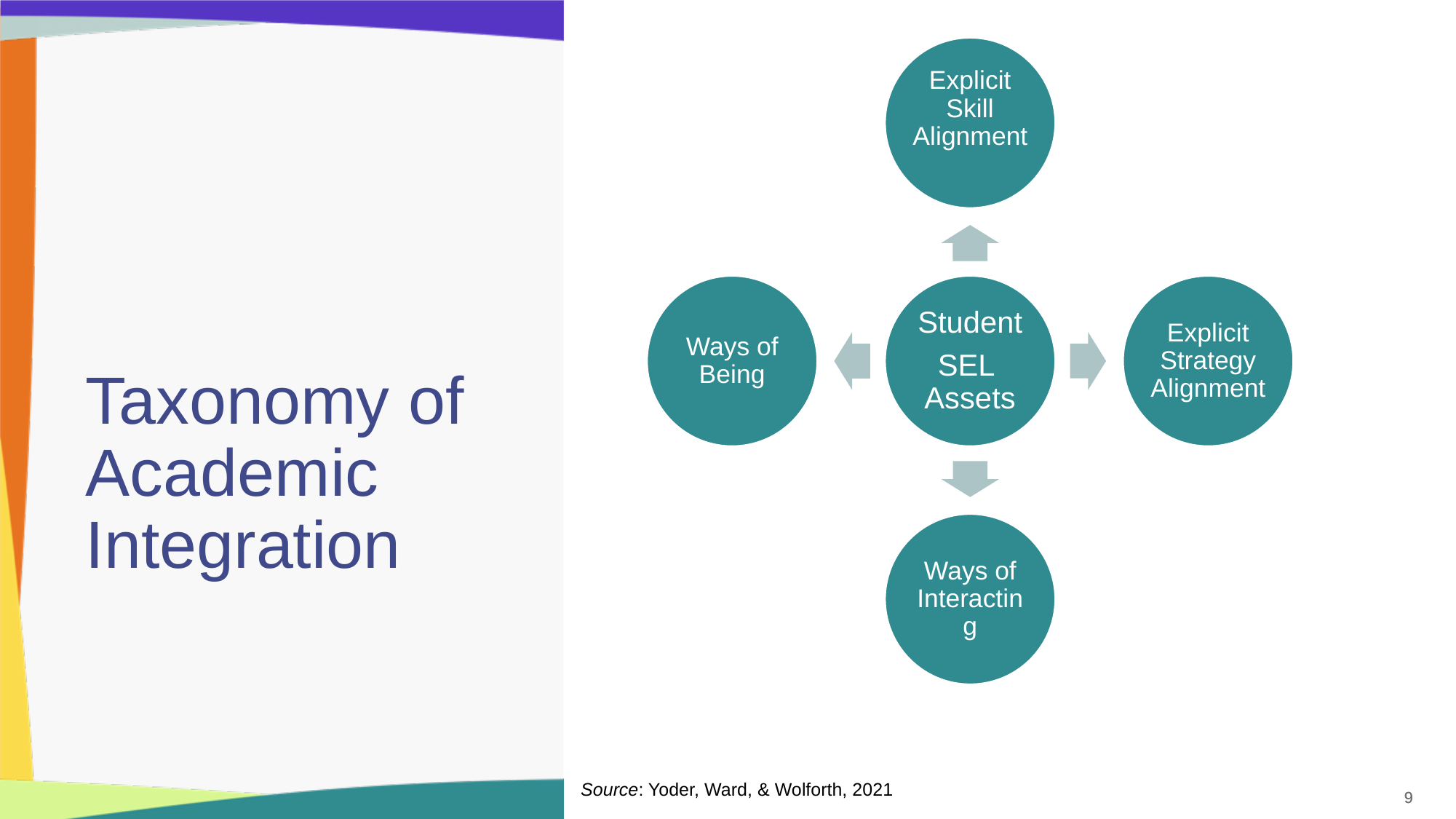

Student
SEL  Assets

Explicit Skill Alignment

Explicit Strategy Alignment

Ways of Interacting

Ways of Being
# Taxonomy of Academic Integration
Source: Yoder, Ward, & Wolforth, 2021